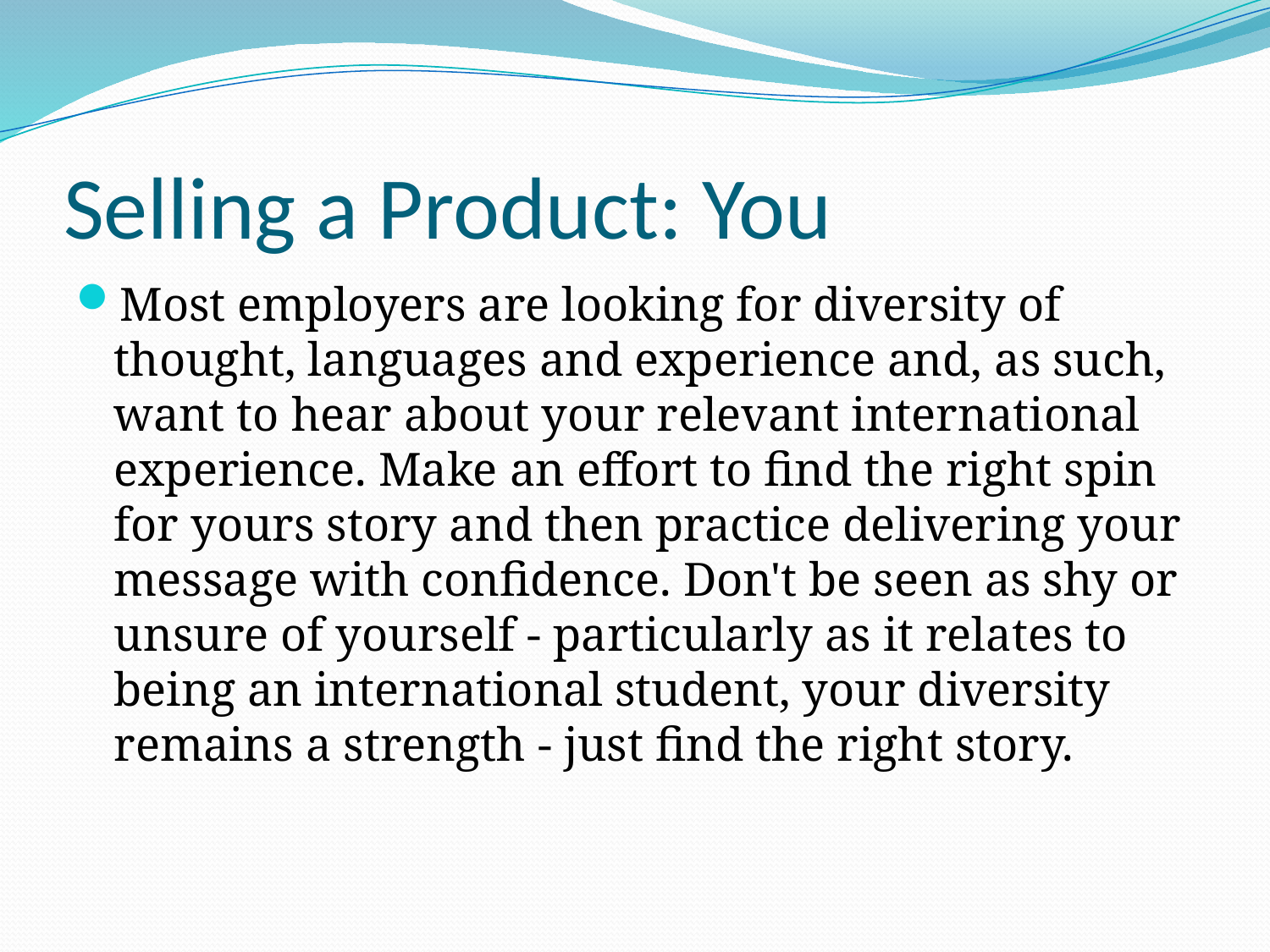

# Selling a Product: You
Most employers are looking for diversity of thought, languages and experience and, as such, want to hear about your relevant international experience. Make an effort to find the right spin for yours story and then practice delivering your message with confidence. Don't be seen as shy or unsure of yourself - particularly as it relates to being an international student, your diversity remains a strength - just find the right story.